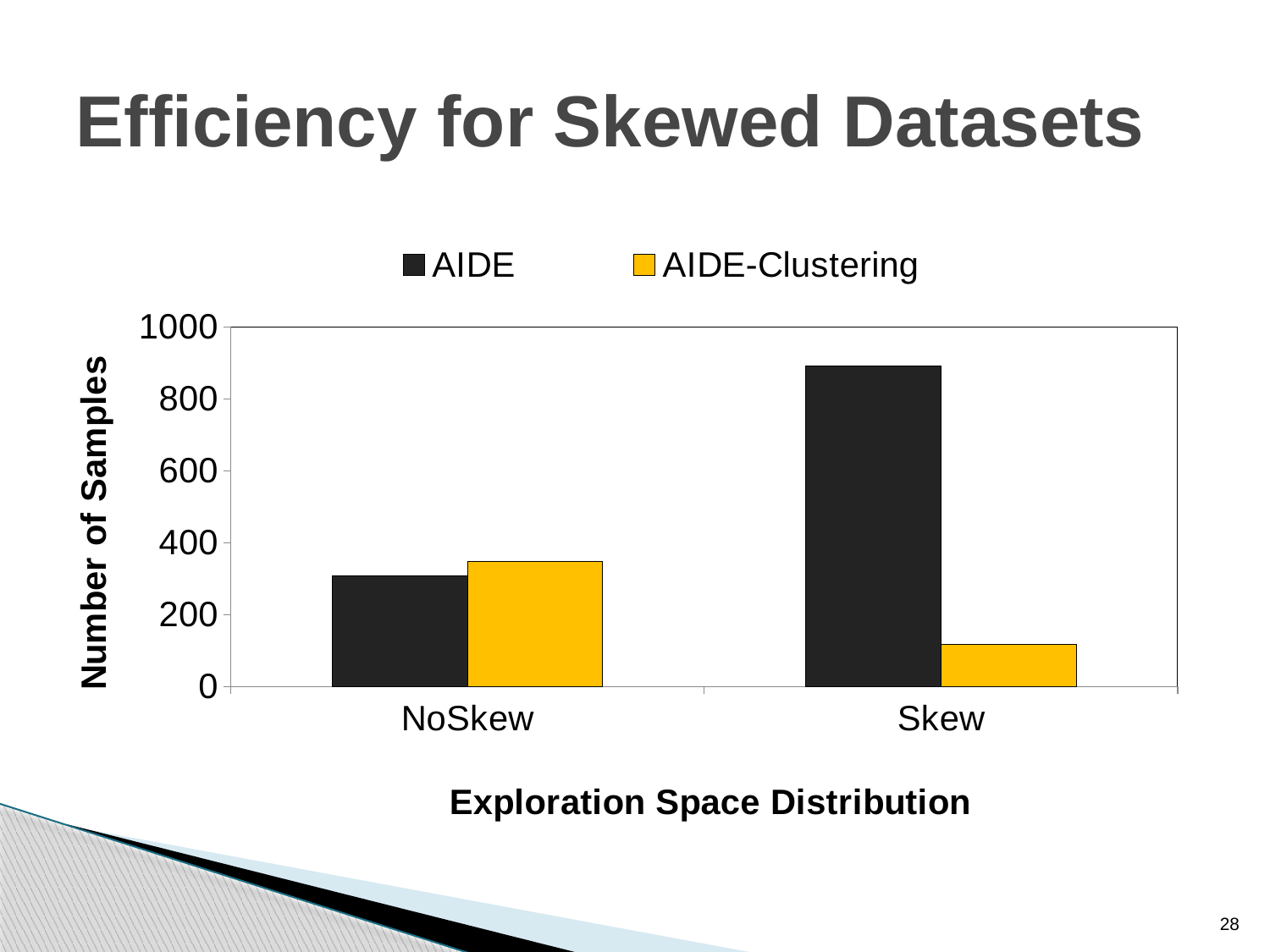

# Efficiency for Skewed Datasets

### Chart

| Category |  |  |
|---|---|---|
| NoSkew | 308.3 | 347.0 |
| Skew | 890.6 | 117.0 |
28